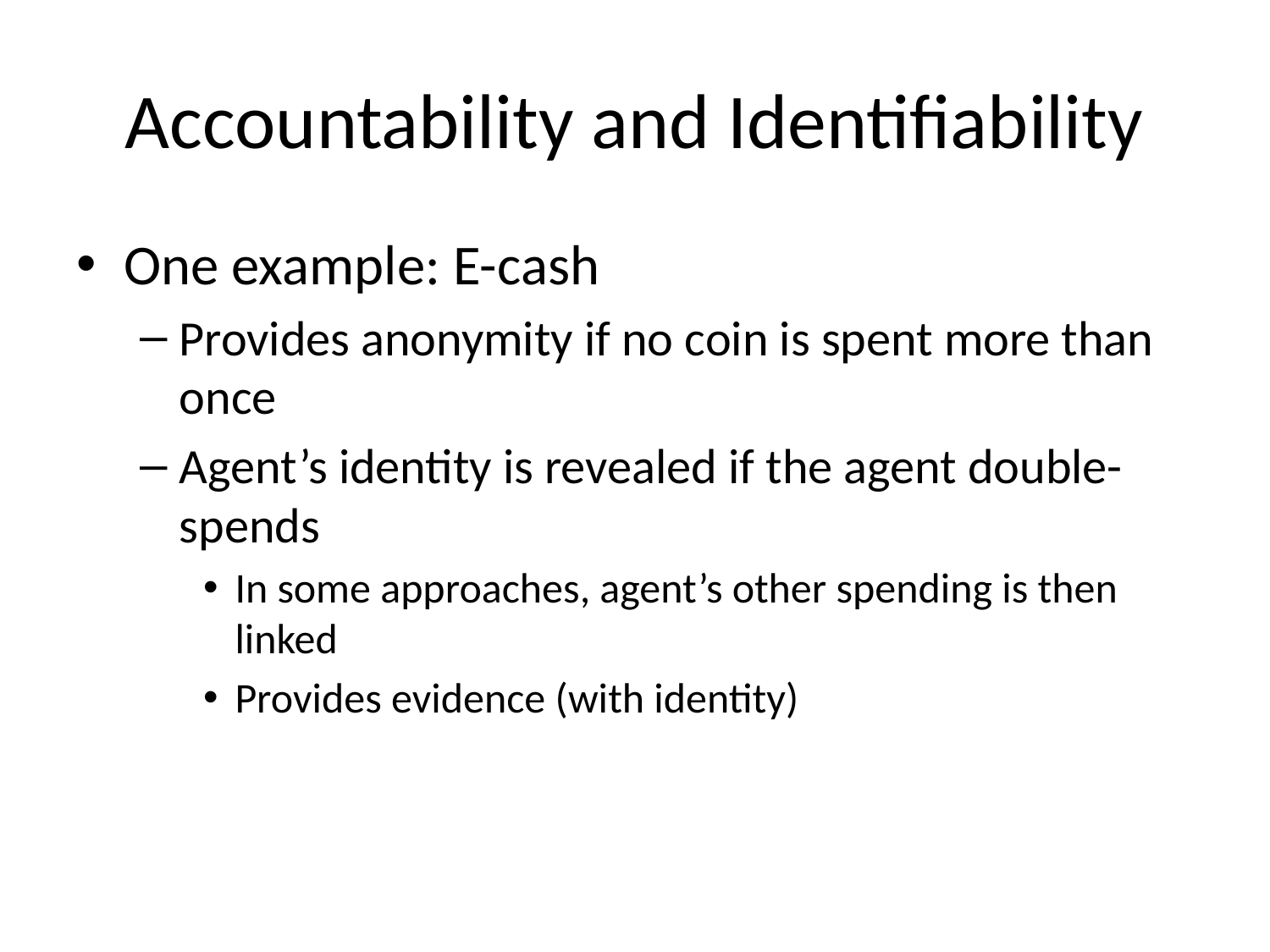

# Accountability and Identifiability
One example: E-cash
Provides anonymity if no coin is spent more than once
Agent’s identity is revealed if the agent double-spends
In some approaches, agent’s other spending is then linked
Provides evidence (with identity)